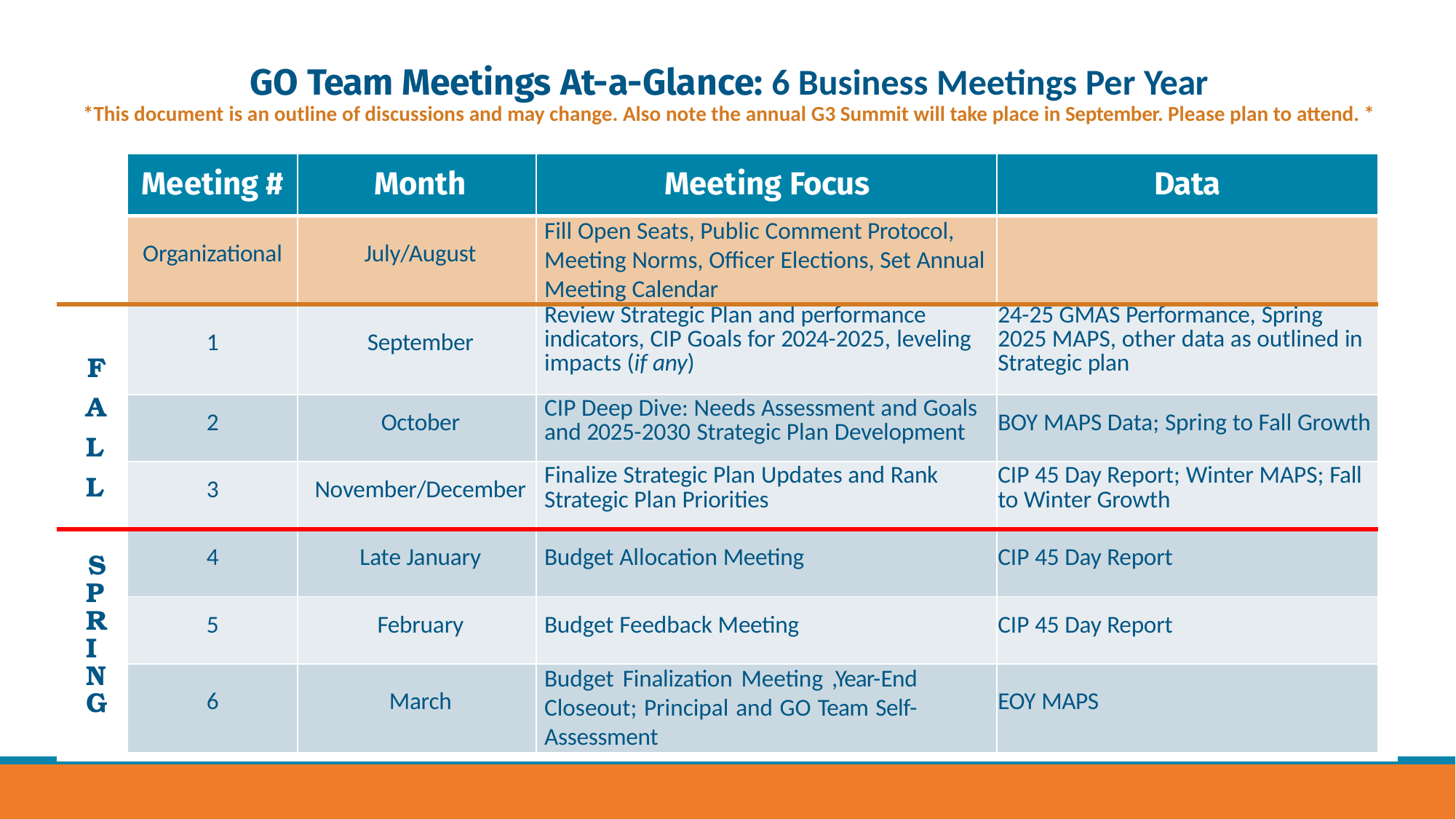

| GO Team Meetings At-a-Glance: 6 Business Meetings Per Year \*This document is an outline of discussions and may change. Also note the annual G3 Summit will take place in September. Please plan to attend. \* |  |  |  |  |  |
| --- | --- | --- | --- | --- | --- |
|  | Meeting # | Month | Meeting Focus | Data |  |
|  | Organizational | July/August | Fill Open Seats, Public Comment Protocol, Meeting Norms, Officer Elections, Set Annual Meeting Calendar |  |  |
| F A L L | 1 | September | Review Strategic Plan and performance indicators, CIP Goals for 2024-2025, leveling impacts (if any) | 24-25 GMAS Performance, Spring 2025 MAPS, other data as outlined in Strategic plan |  |
|  | 2 | October | CIP Deep Dive: Needs Assessment and Goals and 2025-2030 Strategic Plan Development | BOY MAPS Data; Spring to Fall Growth |  |
|  | 3 | November/December | Finalize Strategic Plan Updates and Rank Strategic Plan Priorities | CIP 45 Day Report; Winter MAPS; Fall to Winter Growth |  |
| S P R I N G | 4 | Late January | Budget Allocation Meeting | CIP 45 Day Report |  |
|  | 5 | February | Budget Feedback Meeting | CIP 45 Day Report |  |
|  | 6 | March | Budget Finalization Meeting ,Year-End Closeout; Principal and GO Team Self- Assessment | EOY MAPS |  |
|  |  |  |  |  |  |